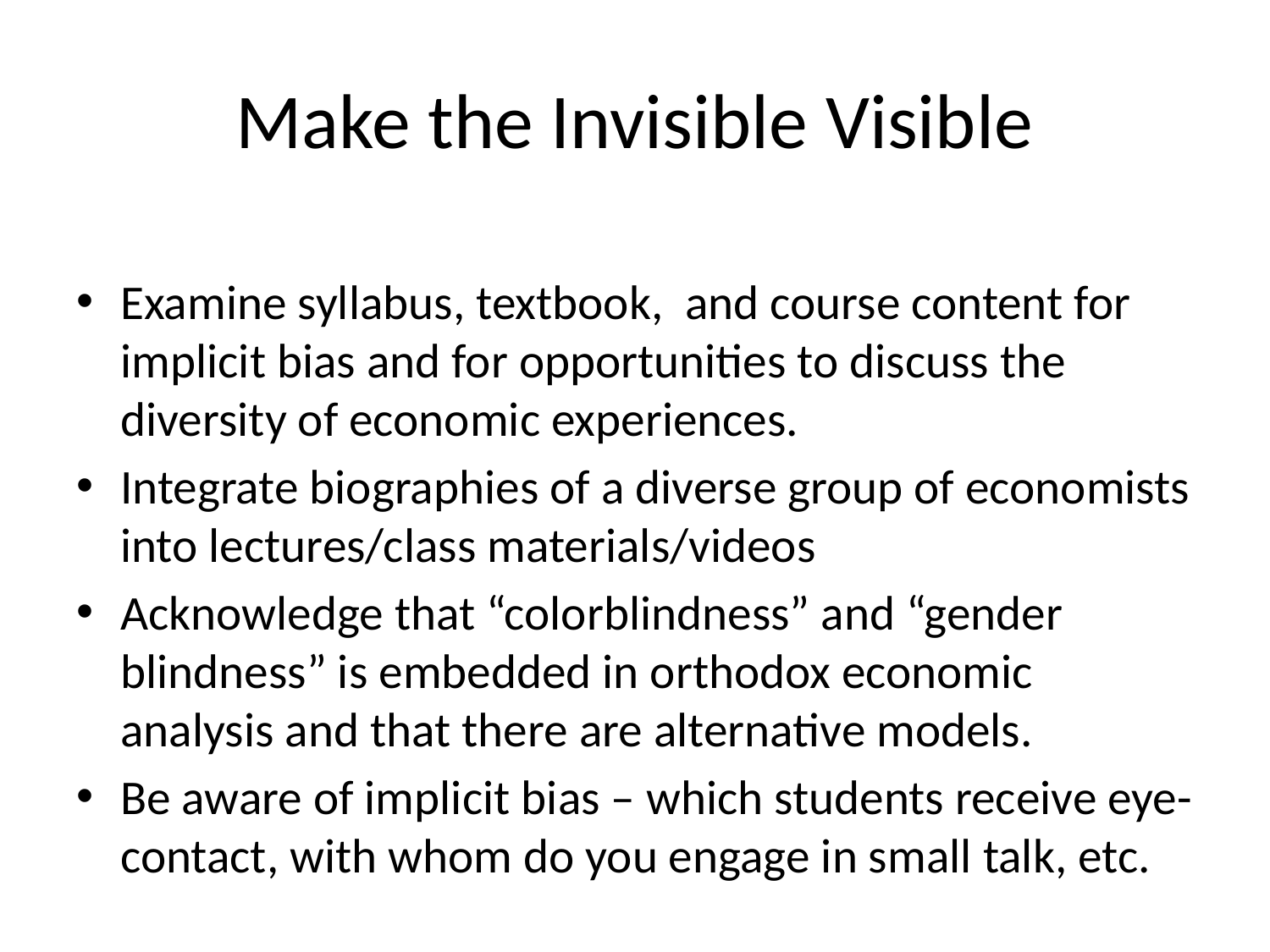

# Make the Invisible Visible

Examine syllabus, textbook,  and course content for implicit bias and for opportunities to discuss the diversity of economic experiences.
Integrate biographies of a diverse group of economists into lectures/class materials/videos
Acknowledge that “colorblindness” and “gender blindness” is embedded in orthodox economic analysis and that there are alternative models.
Be aware of implicit bias – which students receive eye-contact, with whom do you engage in small talk, etc.